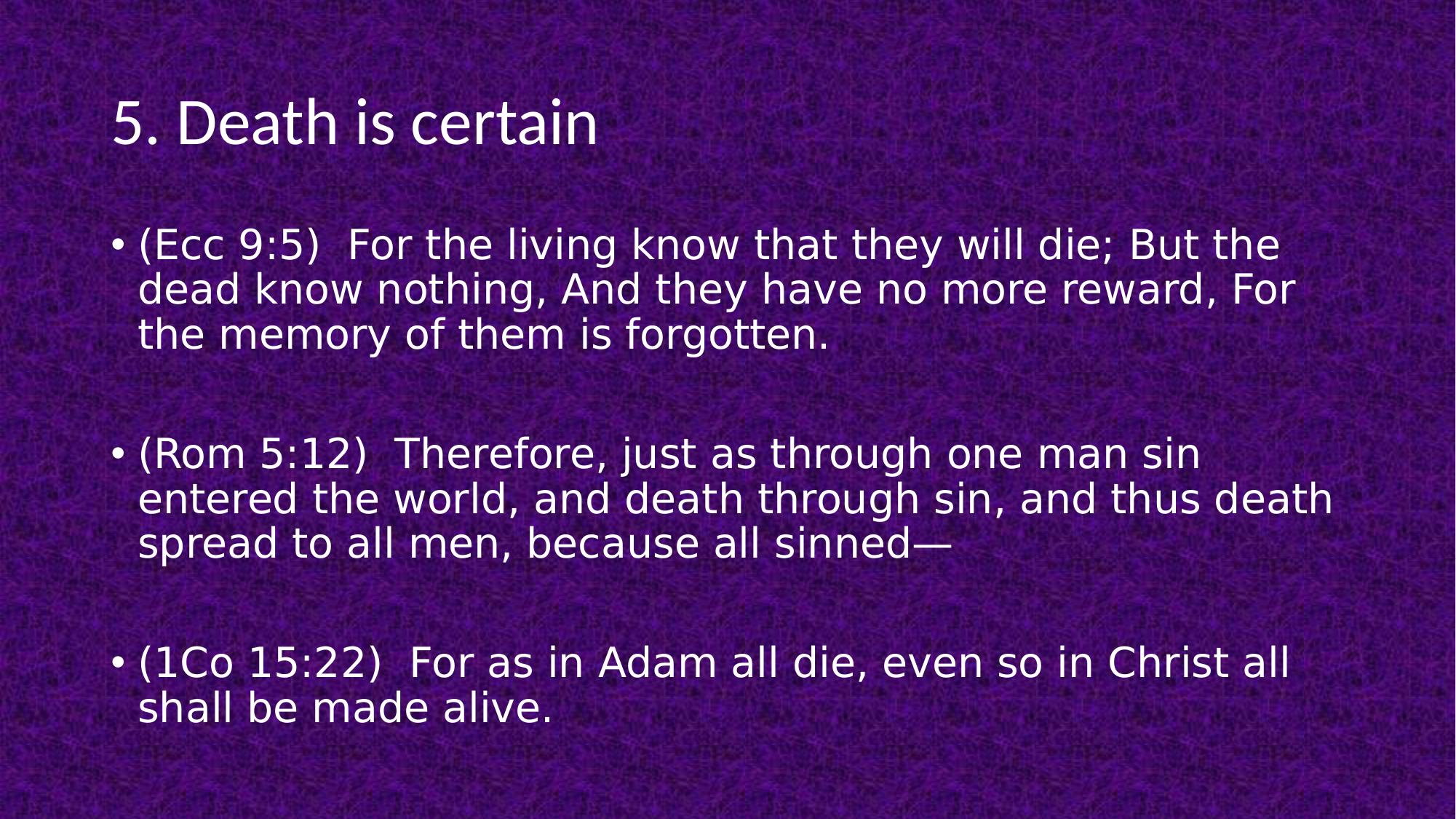

# 5. Death is certain
(Ecc 9:5)  For the living know that they will die; But the dead know nothing, And they have no more reward, For the memory of them is forgotten.

(Rom 5:12)  Therefore, just as through one man sin entered the world, and death through sin, and thus death spread to all men, because all sinned—

(1Co 15:22)  For as in Adam all die, even so in Christ all shall be made alive.